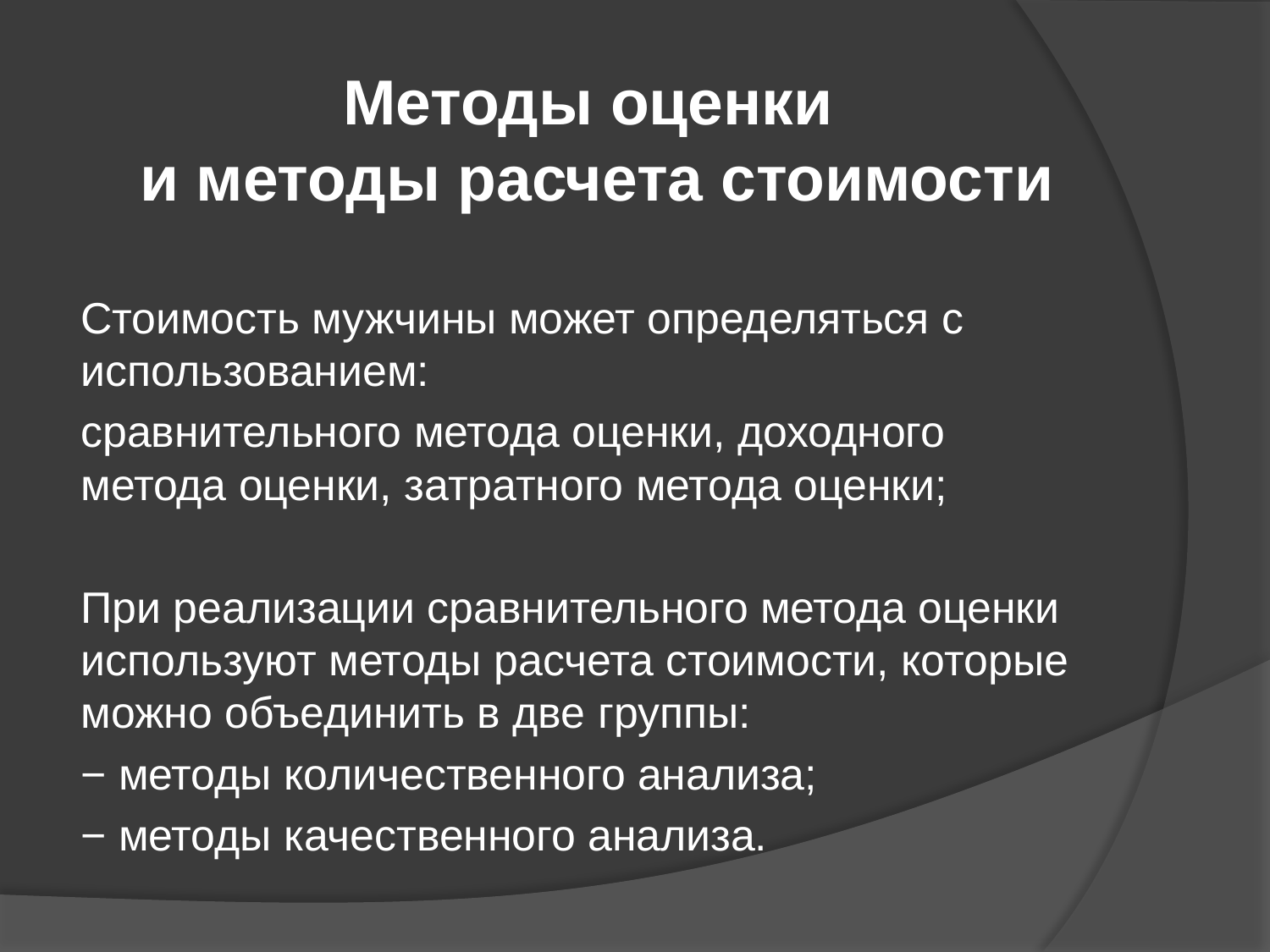

# Методы оценки и методы расчета стоимости

Стоимость мужчины может определяться с использованием:
сравнительного метода оценки, доходного метода оценки, затратного метода оценки;

При реализации сравнительного метода оценки используют методы расчета стоимости, которые можно объединить в две группы:
− методы количественного анализа;
− методы качественного анализа.